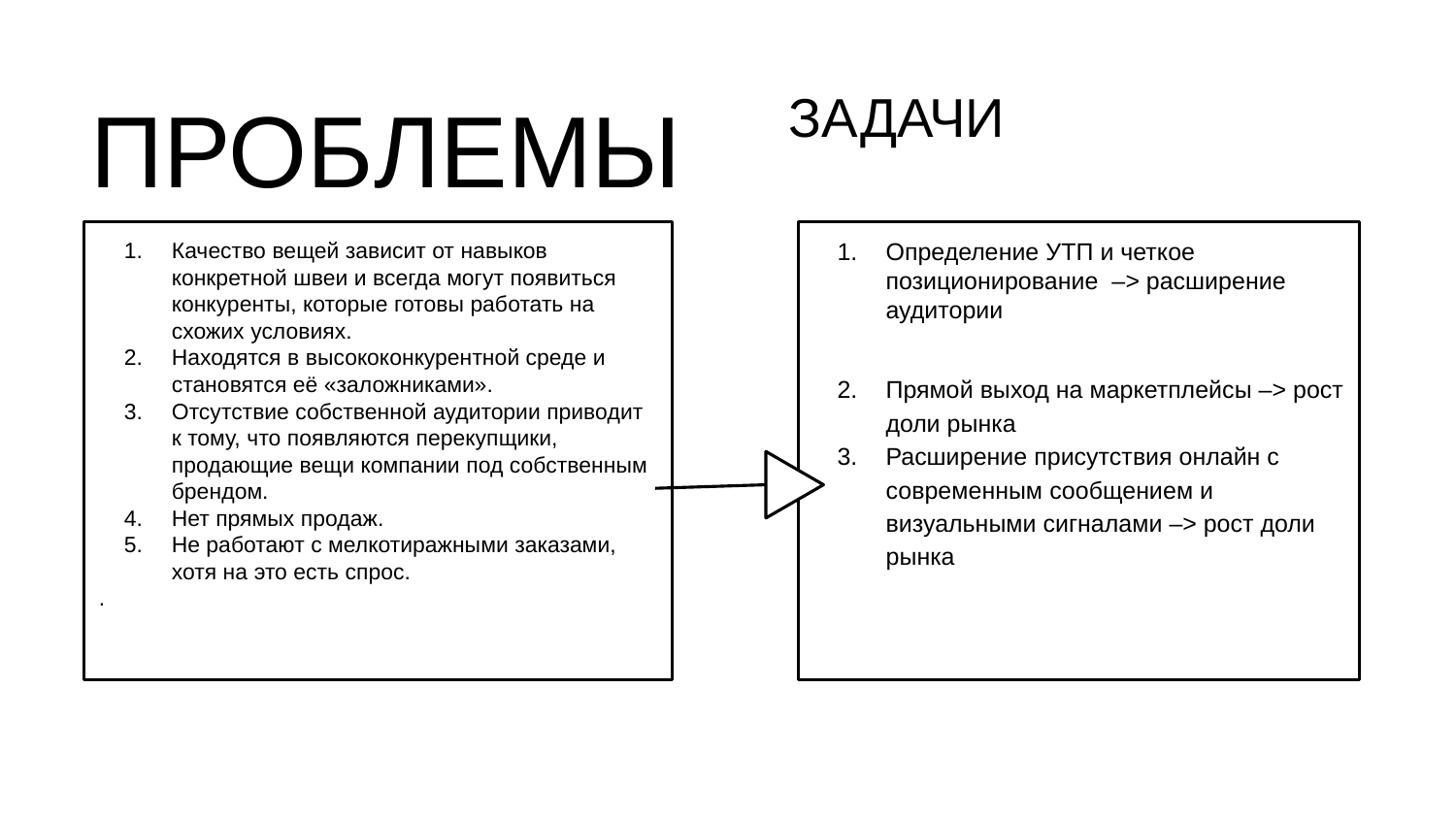

# ЗАДАЧИ
ПРОБЛЕМЫ
Качество вещей зависит от навыков конкретной швеи и всегда могут появиться конкуренты, которые готовы работать на схожих условиях.
Находятся в высококонкурентной среде и становятся её «заложниками».
Отсутствие собственной аудитории приводит к тому, что появляются перекупщики, продающие вещи компании под собственным брендом.
Нет прямых продаж.
Не работают с мелкотиражными заказами, хотя на это есть спрос.
.
Определение УТП и четкое позиционирование  –> расширение аудитории

Прямой выход на маркетплейсы –> рост доли рынка
Расширение присутствия онлайн с современным сообщением и визуальными сигналами –> рост доли рынка